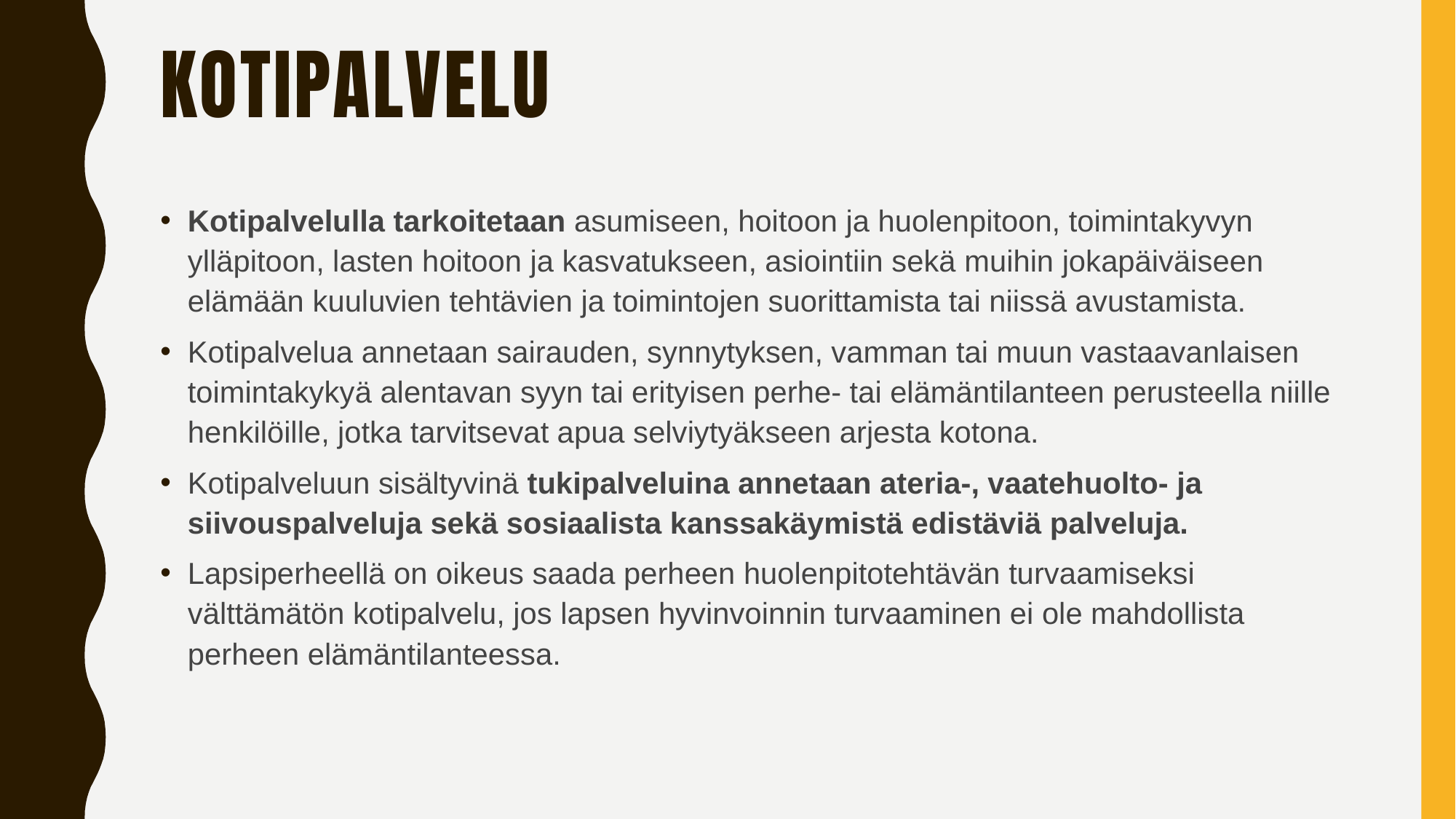

# kotipalvelu
Kotipalvelulla tarkoitetaan asumiseen, hoitoon ja huolenpitoon, toimintakyvyn ylläpitoon, lasten hoitoon ja kasvatukseen, asiointiin sekä muihin jokapäiväiseen elämään kuuluvien tehtävien ja toimintojen suorittamista tai niissä avustamista.
Kotipalvelua annetaan sairauden, synnytyksen, vamman tai muun vastaavanlaisen toimintakykyä alentavan syyn tai erityisen perhe- tai elämäntilanteen perusteella niille henkilöille, jotka tarvitsevat apua selviytyäkseen arjesta kotona.
Kotipalveluun sisältyvinä tukipalveluina annetaan ateria-, vaatehuolto- ja siivouspalveluja sekä sosiaalista kanssakäymistä edistäviä palveluja.
Lapsiperheellä on oikeus saada perheen huolenpitotehtävän turvaamiseksi välttämätön kotipalvelu, jos lapsen hyvinvoinnin turvaaminen ei ole mahdollista perheen elämäntilanteessa.